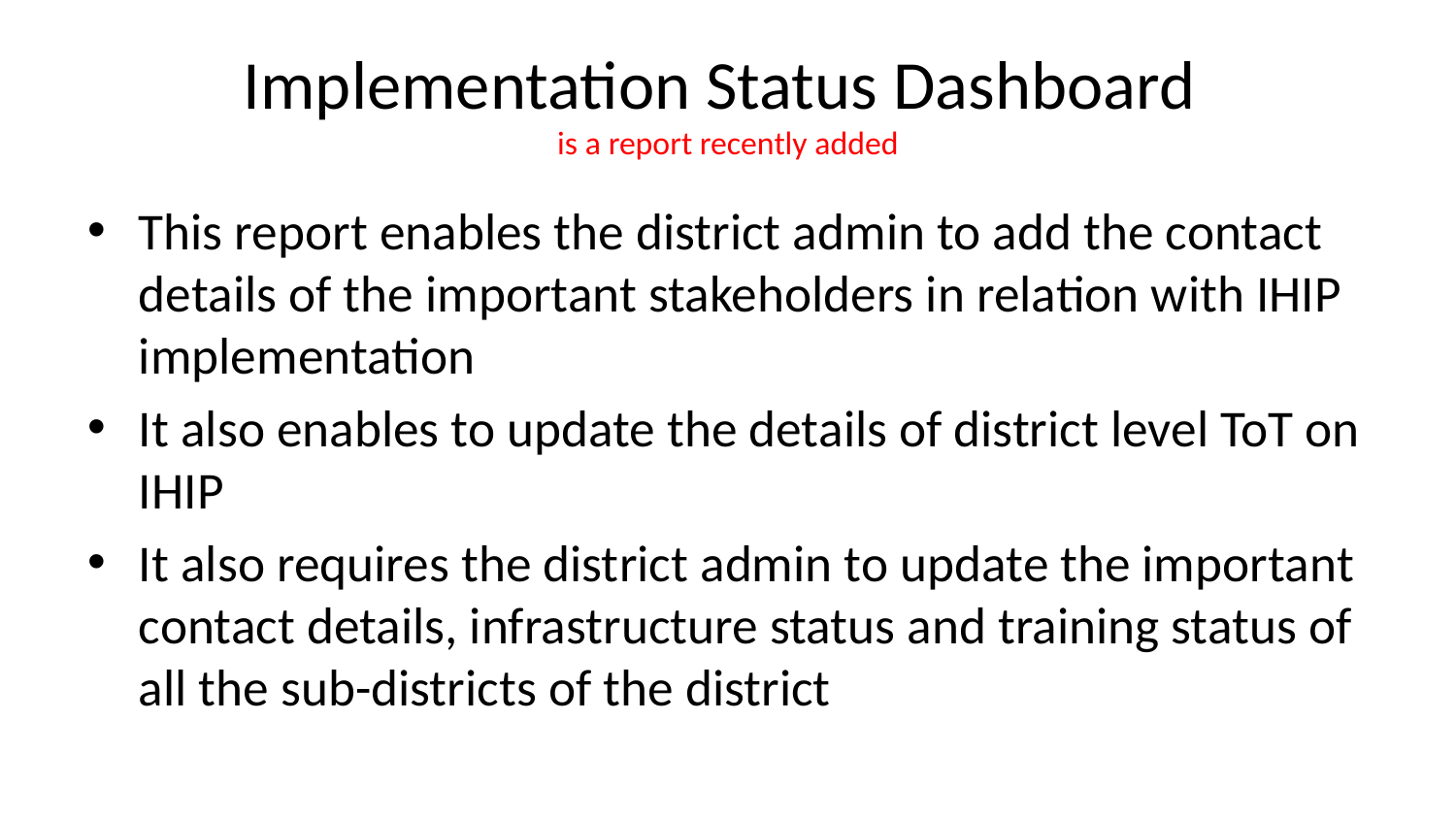

# Implementation Status Dashboard is a report recently added
This report enables the district admin to add the contact details of the important stakeholders in relation with IHIP implementation
It also enables to update the details of district level ToT on IHIP
It also requires the district admin to update the important contact details, infrastructure status and training status of all the sub-districts of the district